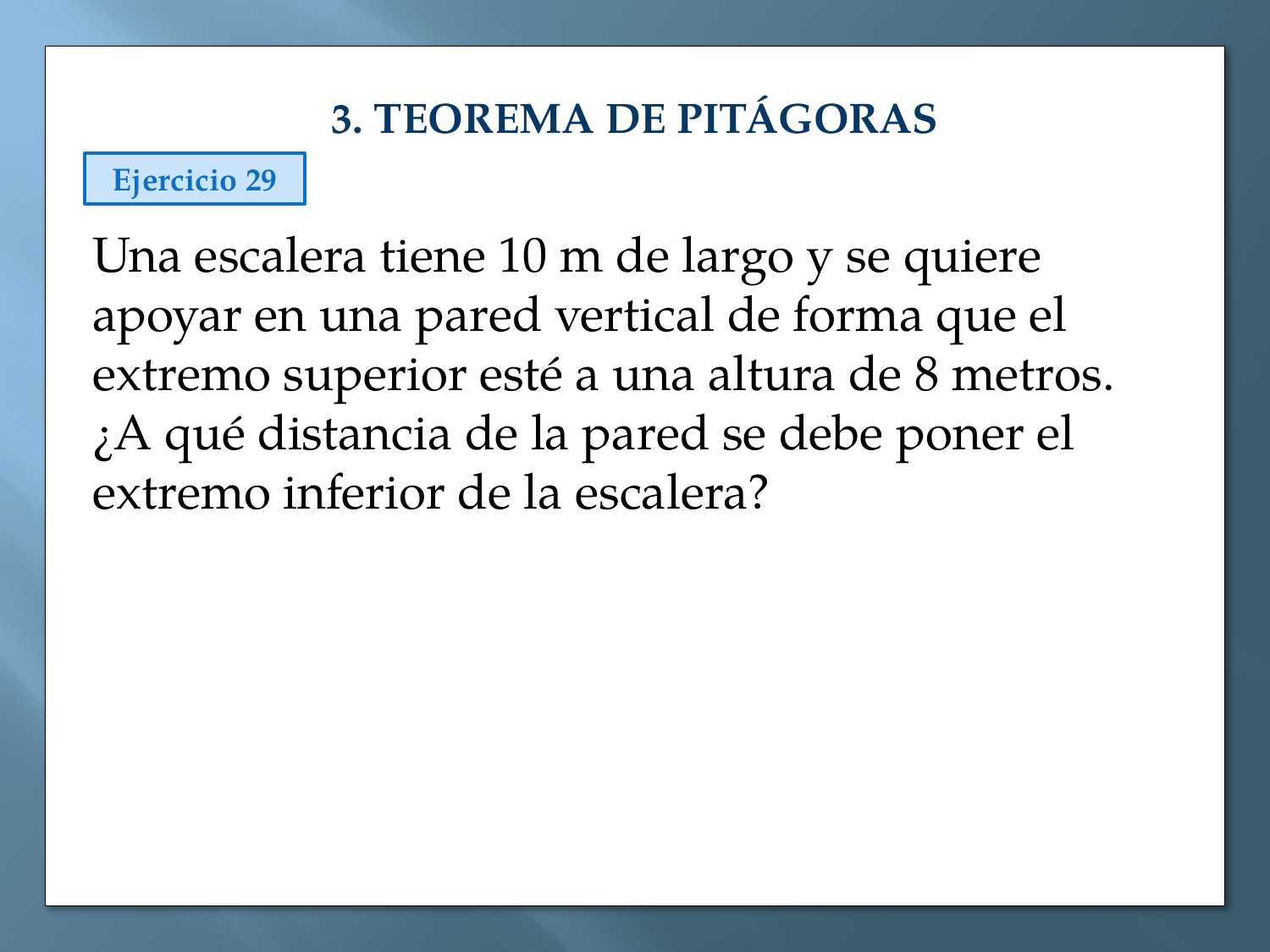

3. TEOREMA DE PITÁGORAS
Ejercicio 29
Una escalera tiene 10 m de largo y se quiere apoyar en una pared vertical de forma que el extremo superior esté a una altura de 8 metros. ¿A qué distancia de la pared se debe poner el extremo inferior de la escalera?